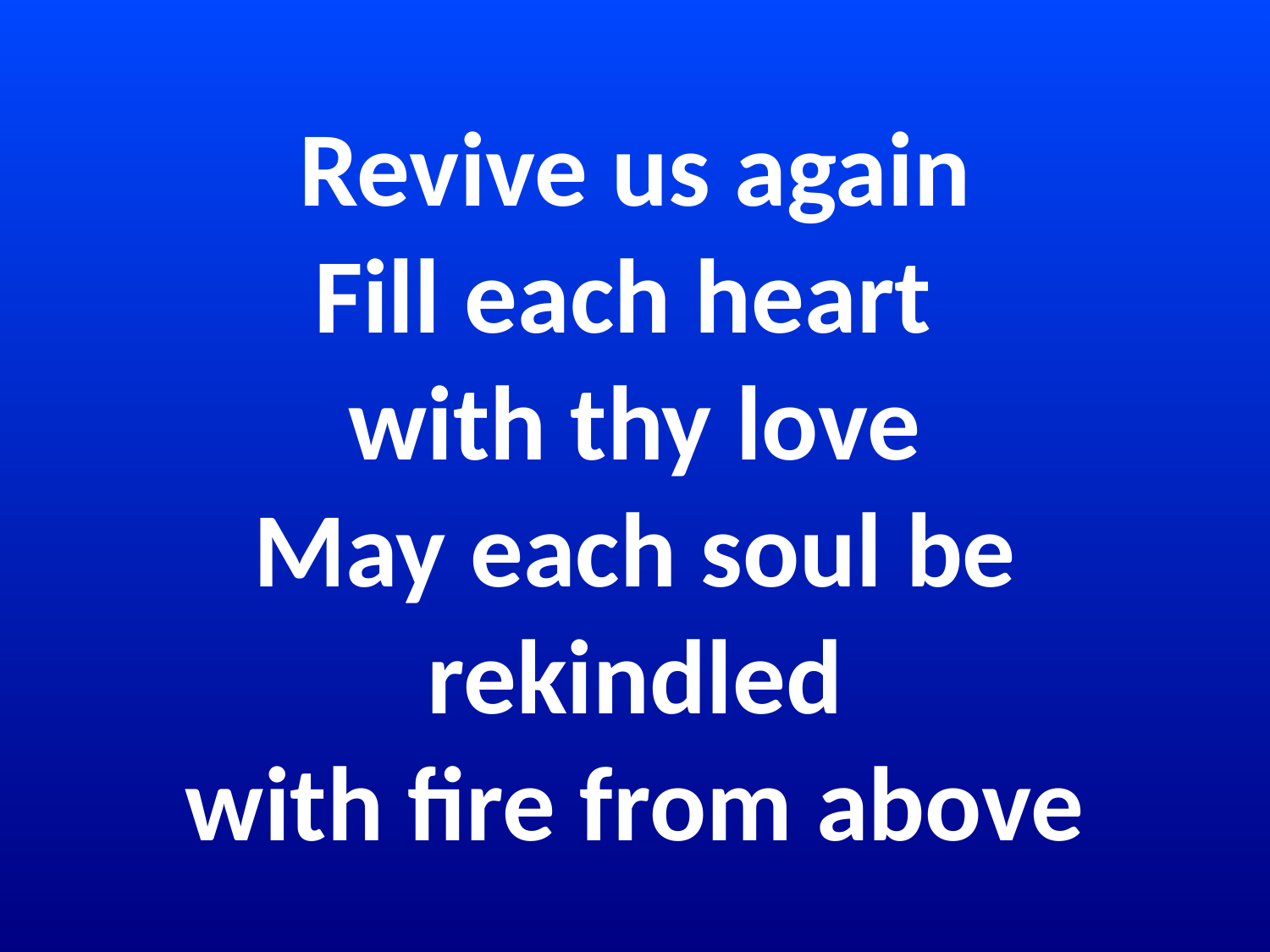

# Revive us again Fill each heart with thy love May each soul be rekindled with fire from above